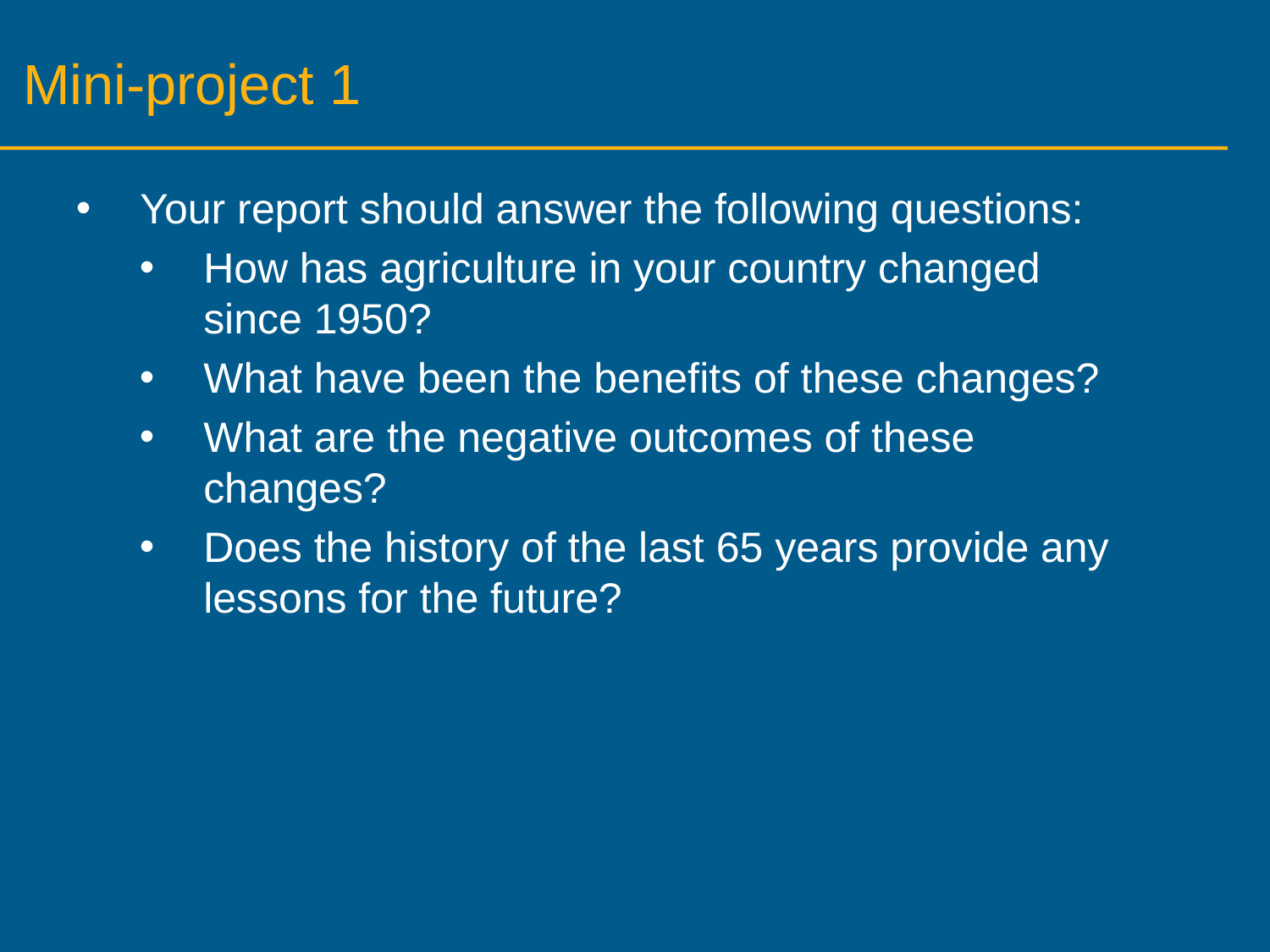

Mini-project 1

Your report should answer the following questions:
How has agriculture in your country changed since 1950?
What have been the benefits of these changes?
What are the negative outcomes of these changes?
Does the history of the last 65 years provide any lessons for the future?